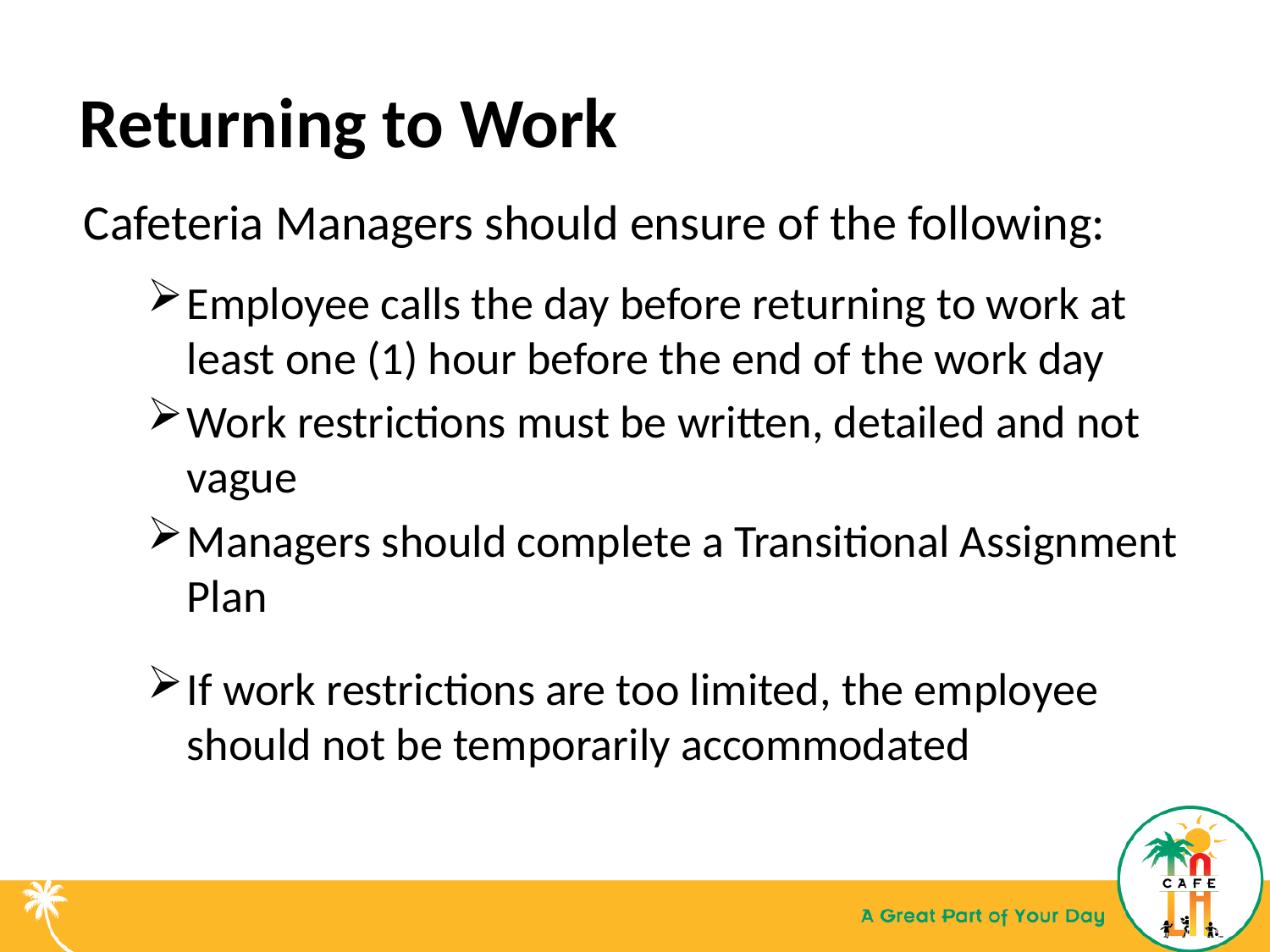

Returning to Work
Cafeteria Managers should ensure of the following:

Employee calls the day before returning to work at least one (1) hour before the end of the work day
Work restrictions must be written, detailed and not vague
Managers should complete a Transitional Assignment Plan

If work restrictions are too limited, the employee should not be temporarily accommodated